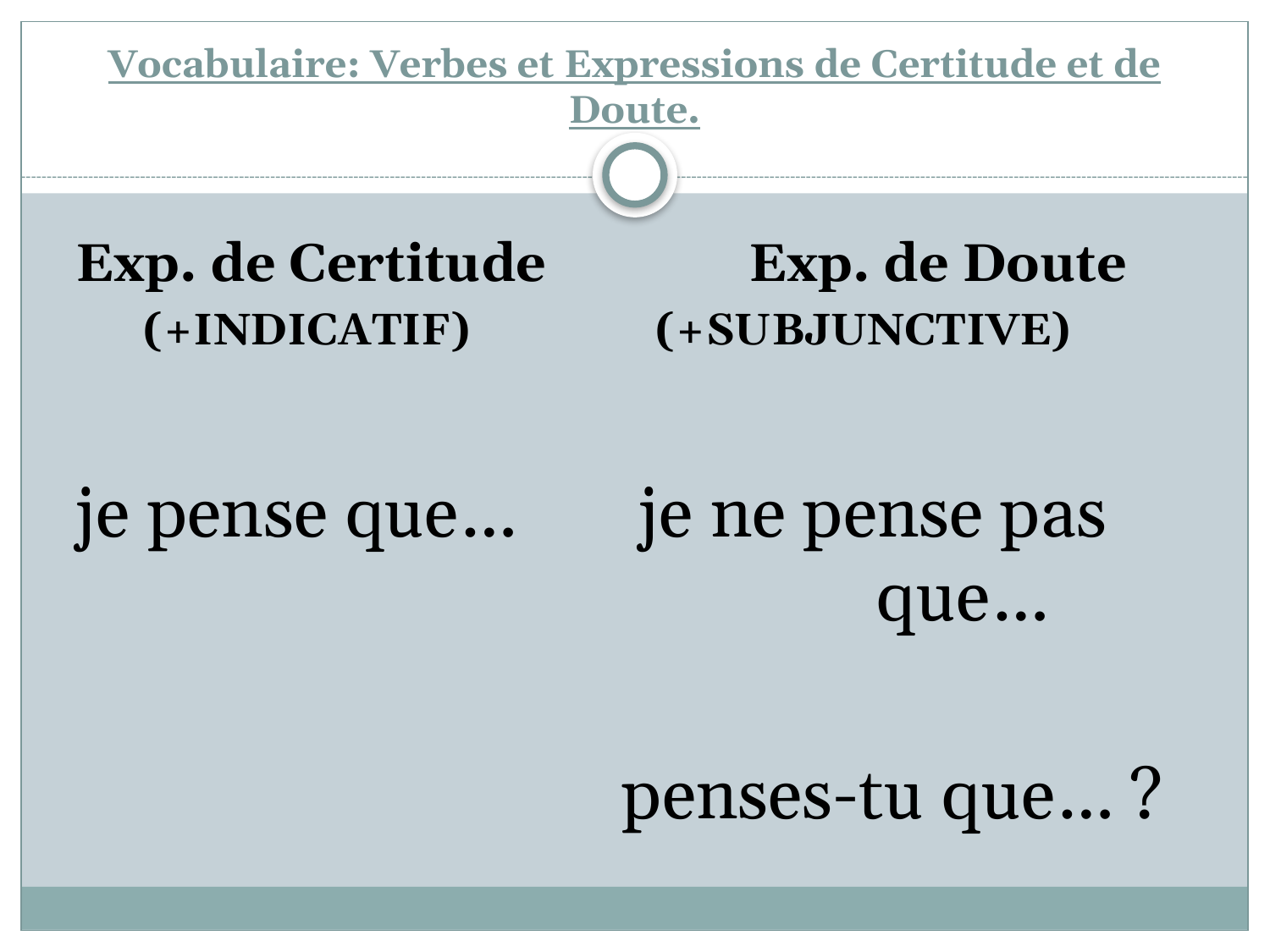

# Vocabulaire: Verbes et Expressions de Certitude et de Doute.
Exp. de Certitude 		Exp. de Doute
      (+INDICATIF)		   (+SUBJUNCTIVE)

je pense que… 	 je ne pense pas 								que…

					penses-tu que… ?